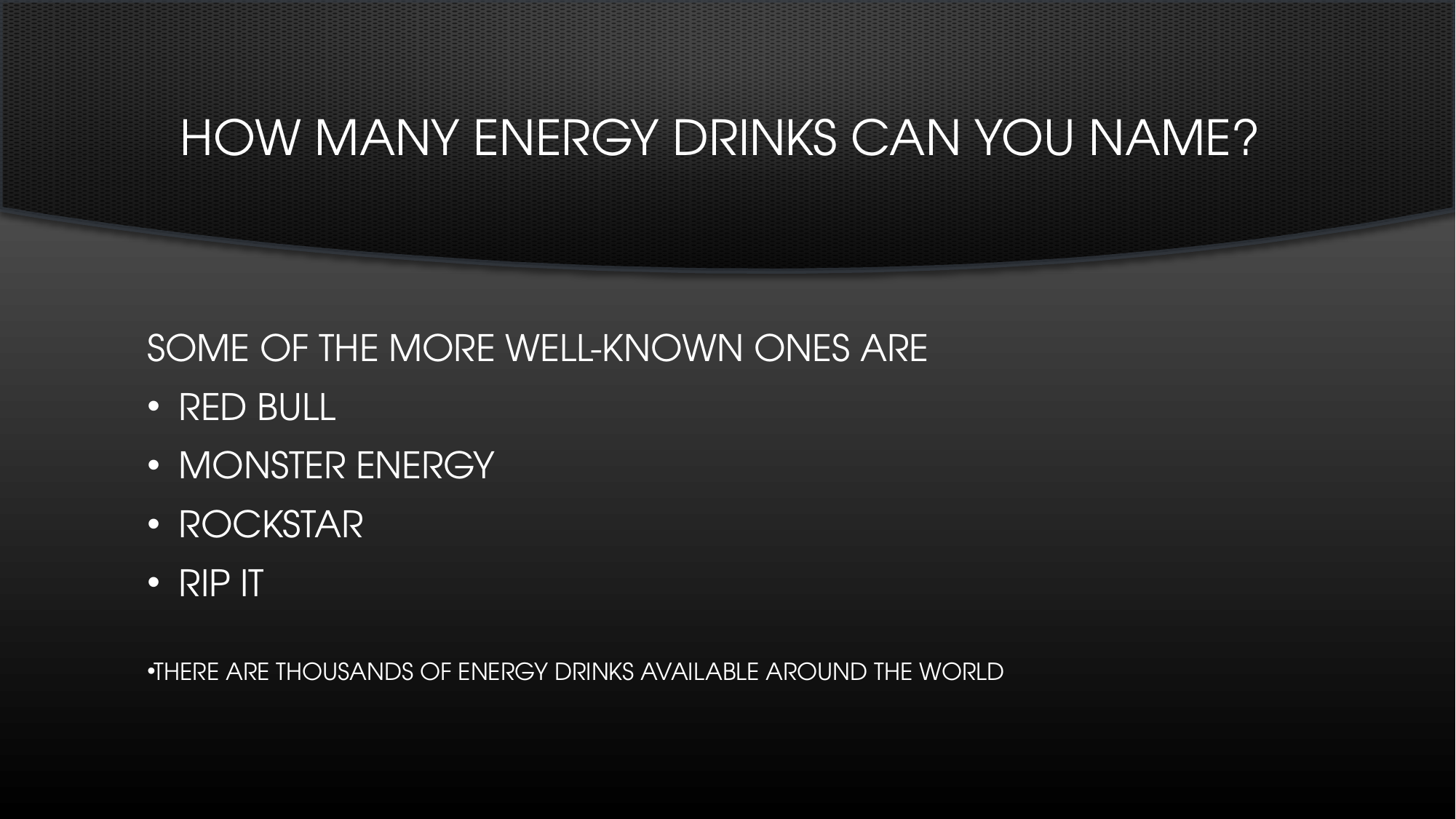

How many energy drinks can you name?
Some of the more well-known ones are
Red Bull
Monster Energy
Rockstar
Rip It

There are thousands of energy drinks available around the world